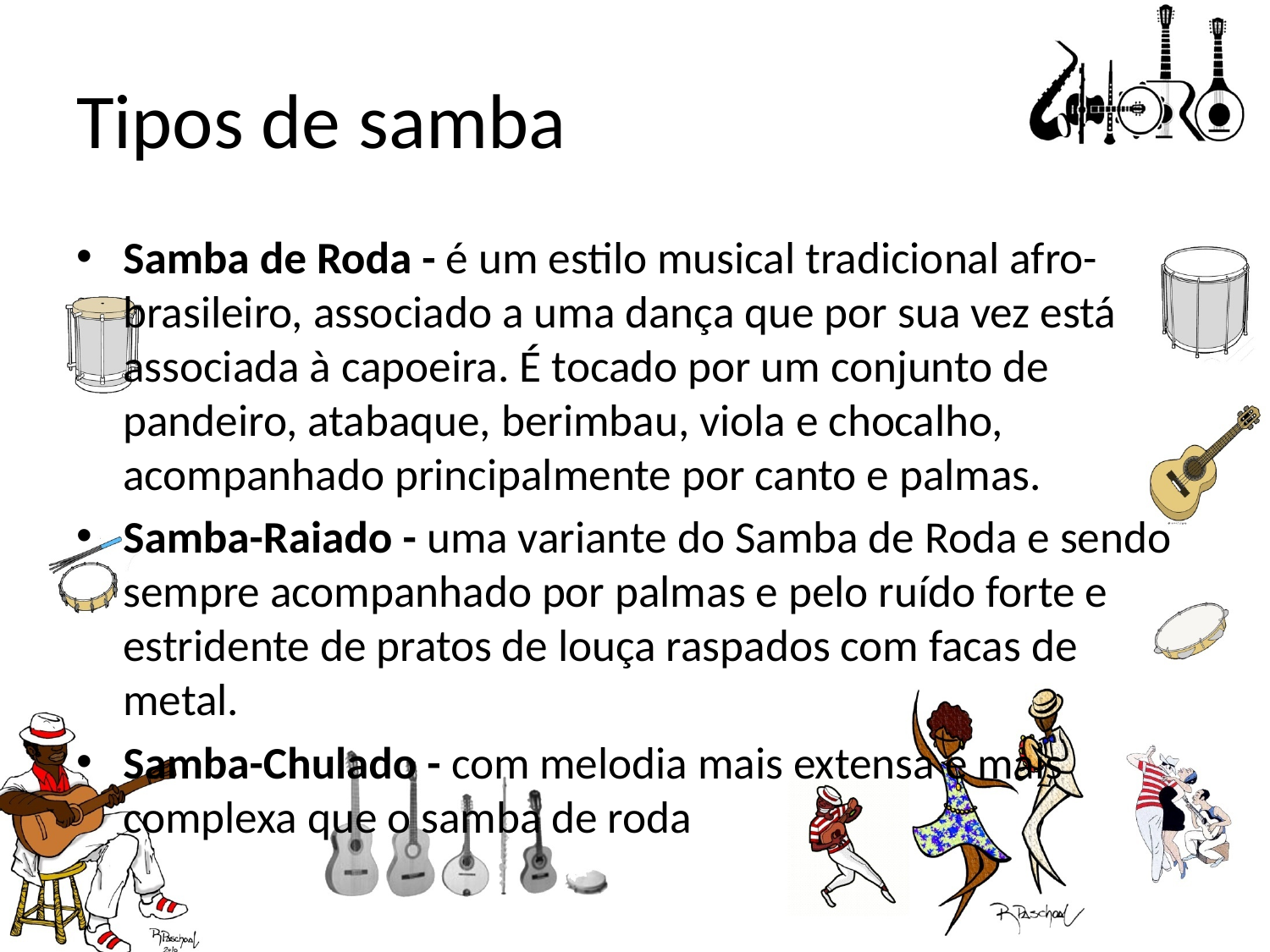

# Tipos de samba
Samba de Roda - é um estilo musical tradicional afro-brasileiro, associado a uma dança que por sua vez está associada à capoeira. É tocado por um conjunto de pandeiro, atabaque, berimbau, viola e chocalho, acompanhado principalmente por canto e palmas.
Samba-Raiado - uma variante do Samba de Roda e sendo sempre acompanhado por palmas e pelo ruído forte e estridente de pratos de louça raspados com facas de metal.
Samba-Chulado - com melodia mais extensa e mais complexa que o samba de roda